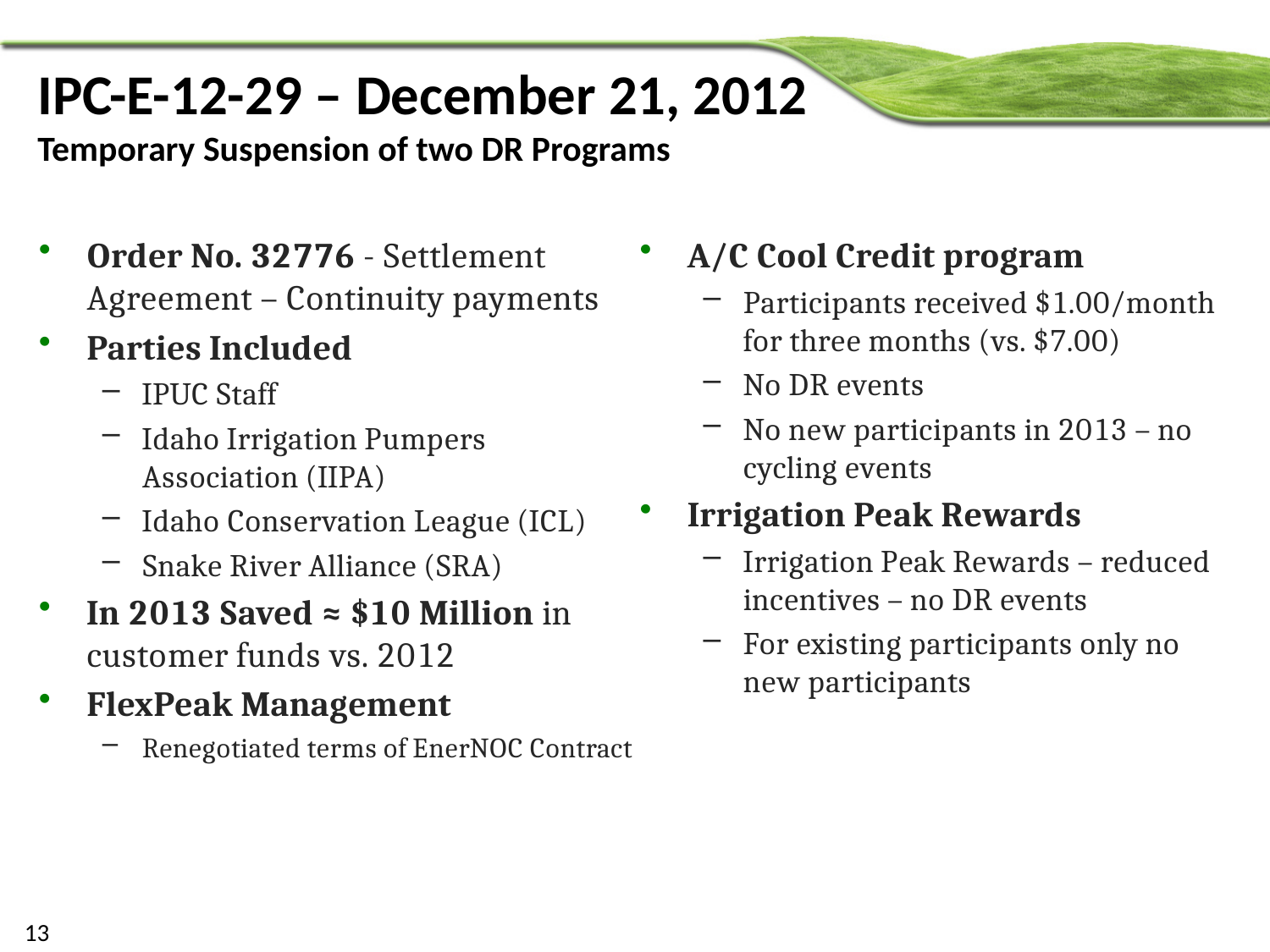

# IPC-E-12-29 – December 21, 2012 Temporary Suspension of two DR Programs
Order No. 32776 - Settlement Agreement – Continuity payments
Parties Included
IPUC Staff
Idaho Irrigation Pumpers Association (IIPA)
Idaho Conservation League (ICL)
Snake River Alliance (SRA)
In 2013 Saved ≈ $10 Million in customer funds vs. 2012
FlexPeak Management
Renegotiated terms of EnerNOC Contract

A/C Cool Credit program
Participants received $1.00/month for three months (vs. $7.00)
No DR events
No new participants in 2013 – no cycling events
Irrigation Peak Rewards
Irrigation Peak Rewards – reduced incentives – no DR events
For existing participants only no new participants
13